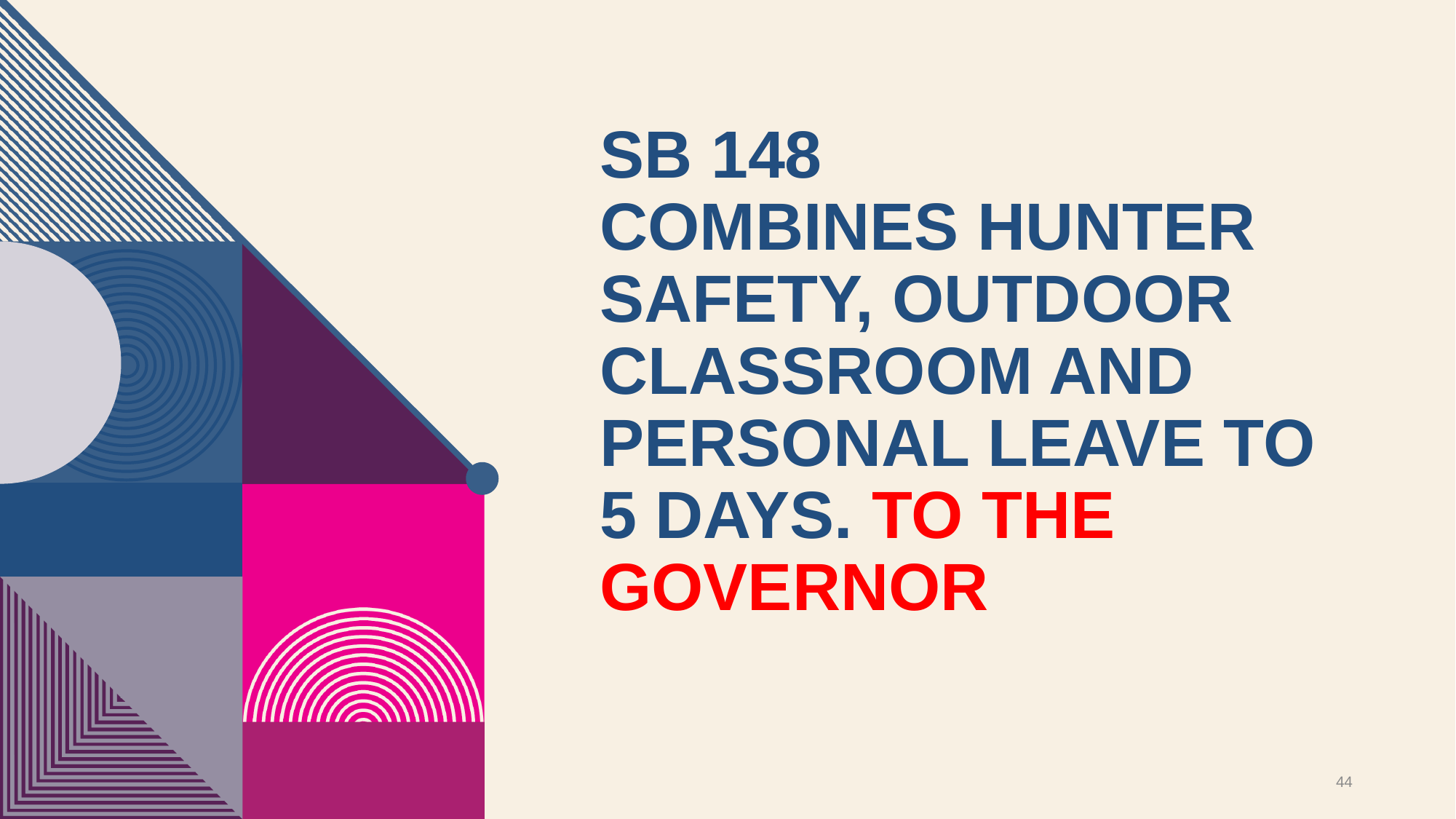

# Sb 148 combines hunter safety, outdoor classroom and personal leave to 5 days. To the governor

44